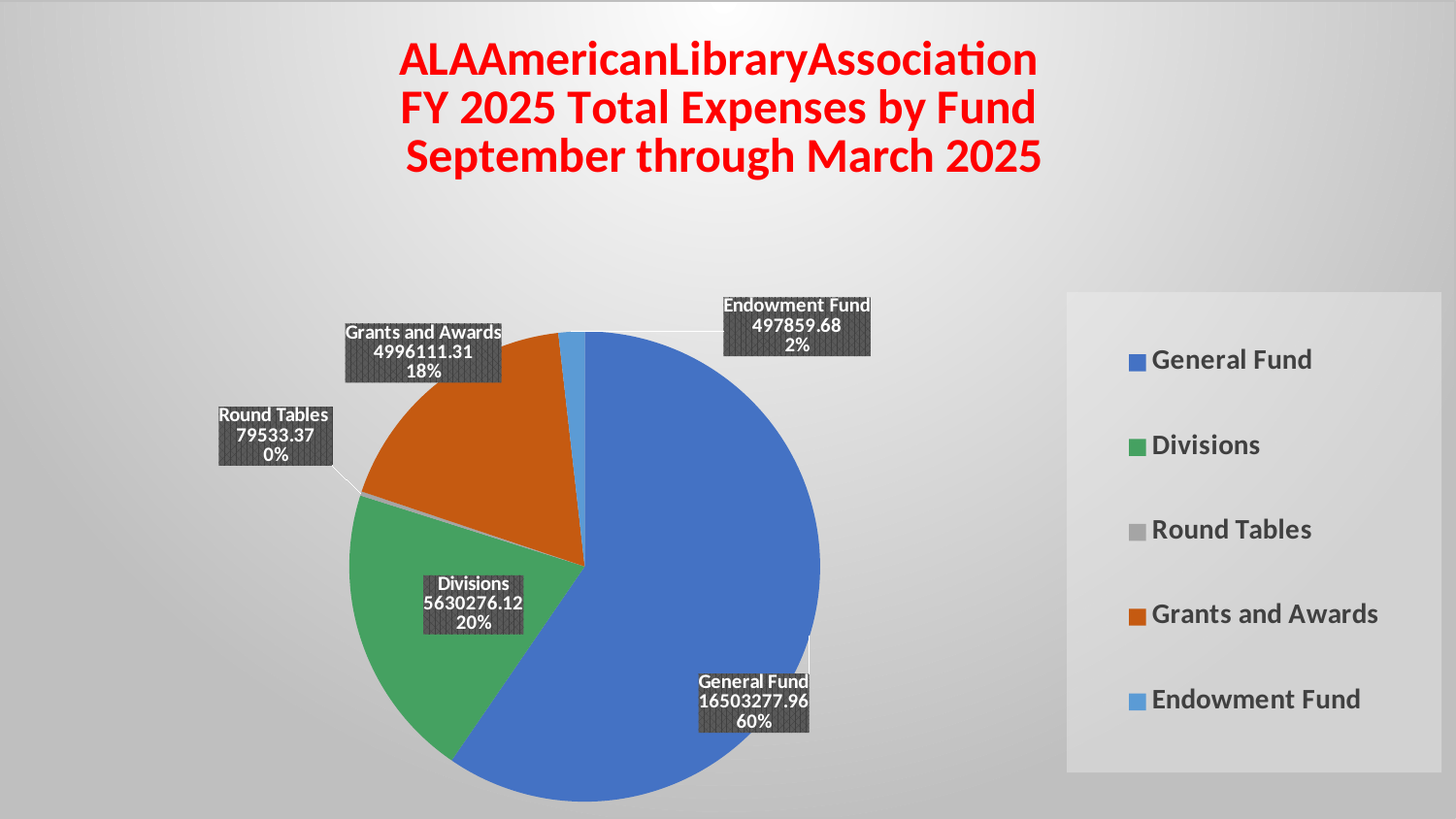

### Chart

| Category |
|---|

### Chart: ALAAmericanLibraryAssociation
FY 2025 Total Expenses by Fund
September through March 2025

| Category |  |  |
|---|---|---|
| General Fund | 16503277.959999999 | 0.5956344299680194 |
| Divisions | 5630276.12 | 0.20320728496648022 |
| Round Tables  | 79533.37000000001 | 0.0028705093387026478 |
| Grants and Awards | 4996111.3100000005 | 0.18031908081542275 |
| Endowment Fund | 497859.67999999993 | 0.01796869491137508 |